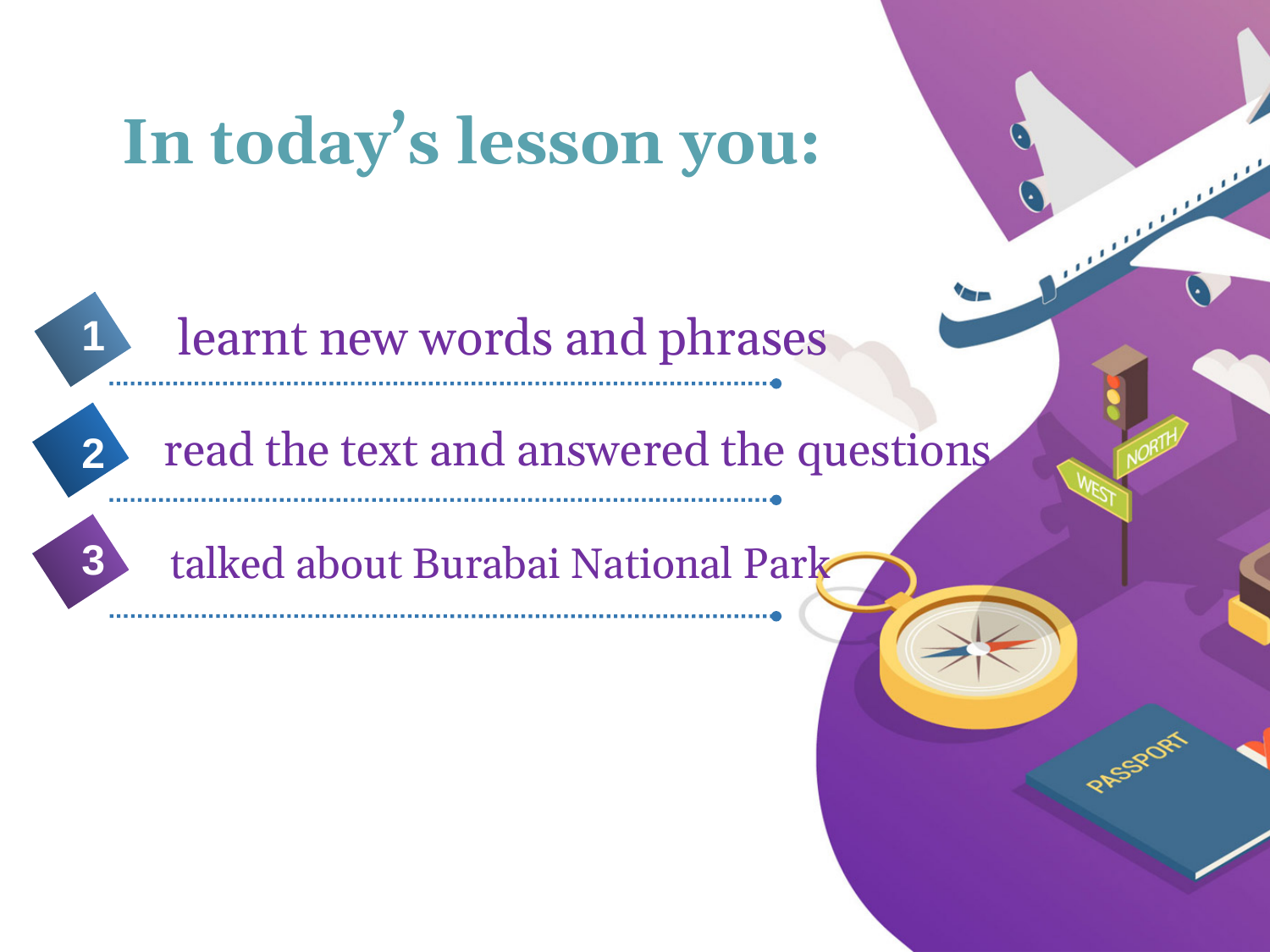

# In today’s lesson you:
learnt new words and phrases
1

read the text and answered the questions

2

3
talked about Burabai National Park

4
5